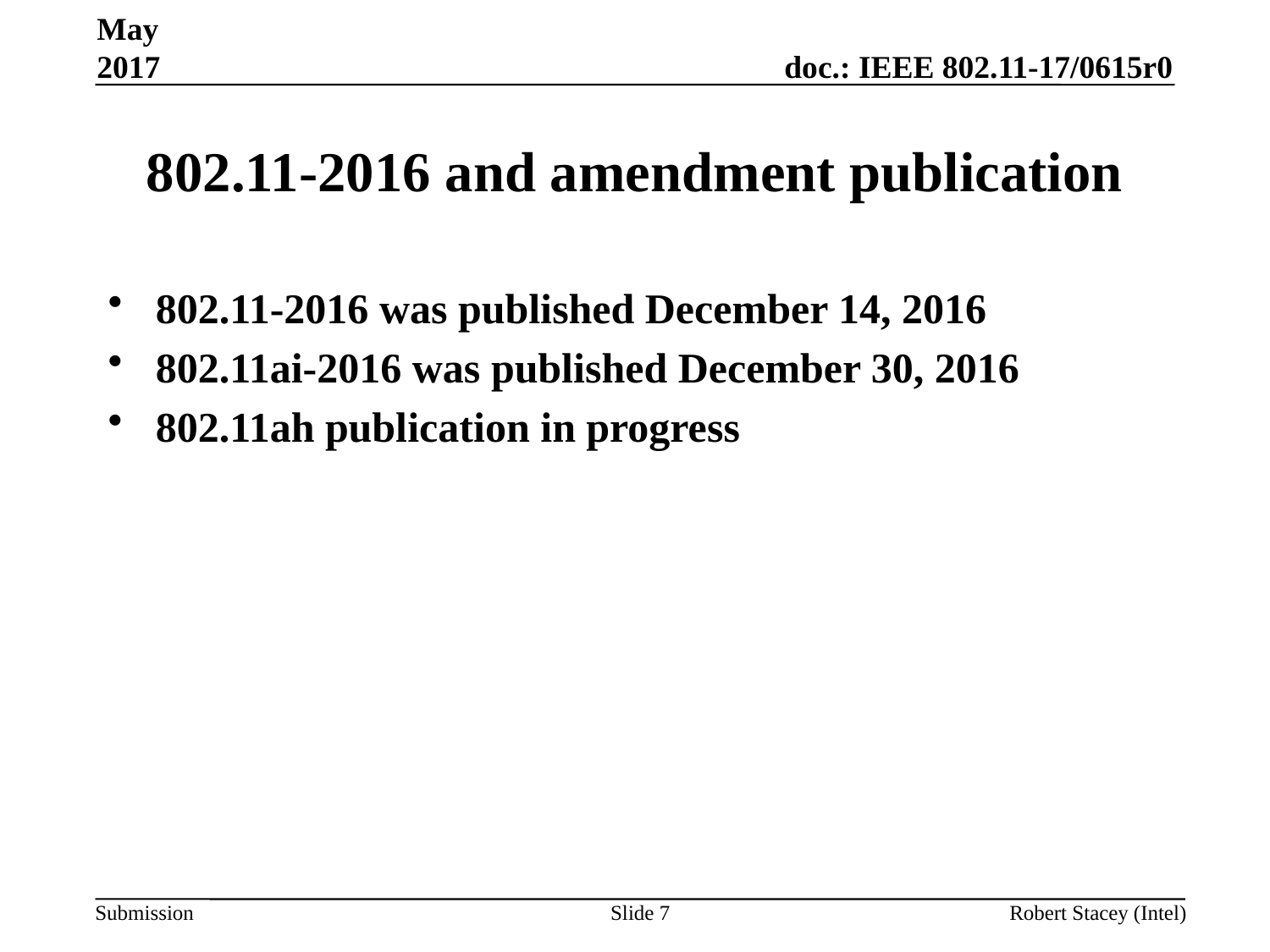

May 2017
# 802.11-2016 and amendment publication
802.11-2016 was published December 14, 2016
802.11ai-2016 was published December 30, 2016
802.11ah publication in progress
Slide 7
Robert Stacey (Intel)